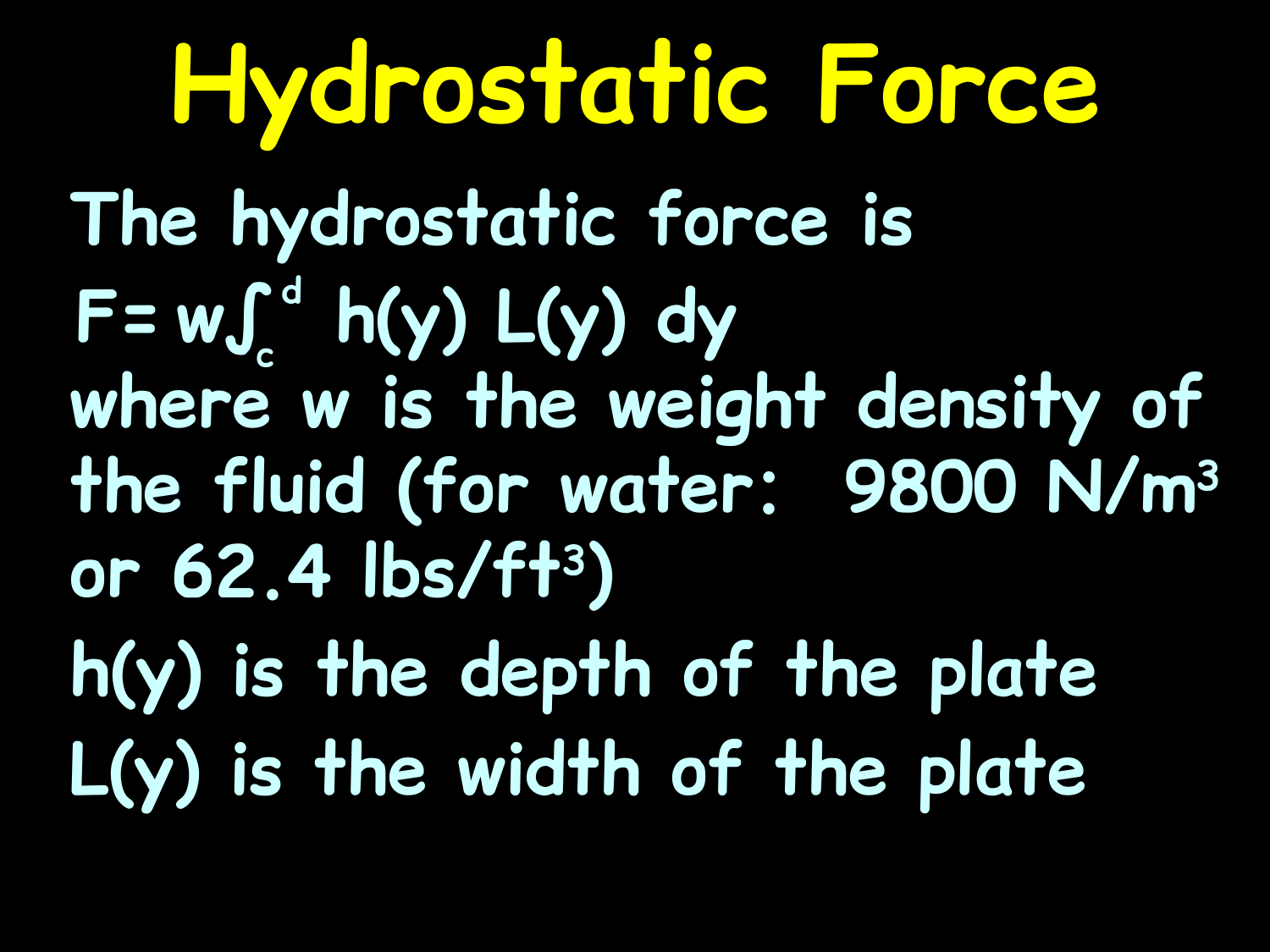

# Hydrostatic Force
The hydrostatic force is

where w is the weight density of the fluid (for water:  9800 N/m3 or 62.4 lbs/ft3)
h(y) is the depth of the plate
L(y) is the width of the plate
d
F= w∫  h(y) L(y) dy
c